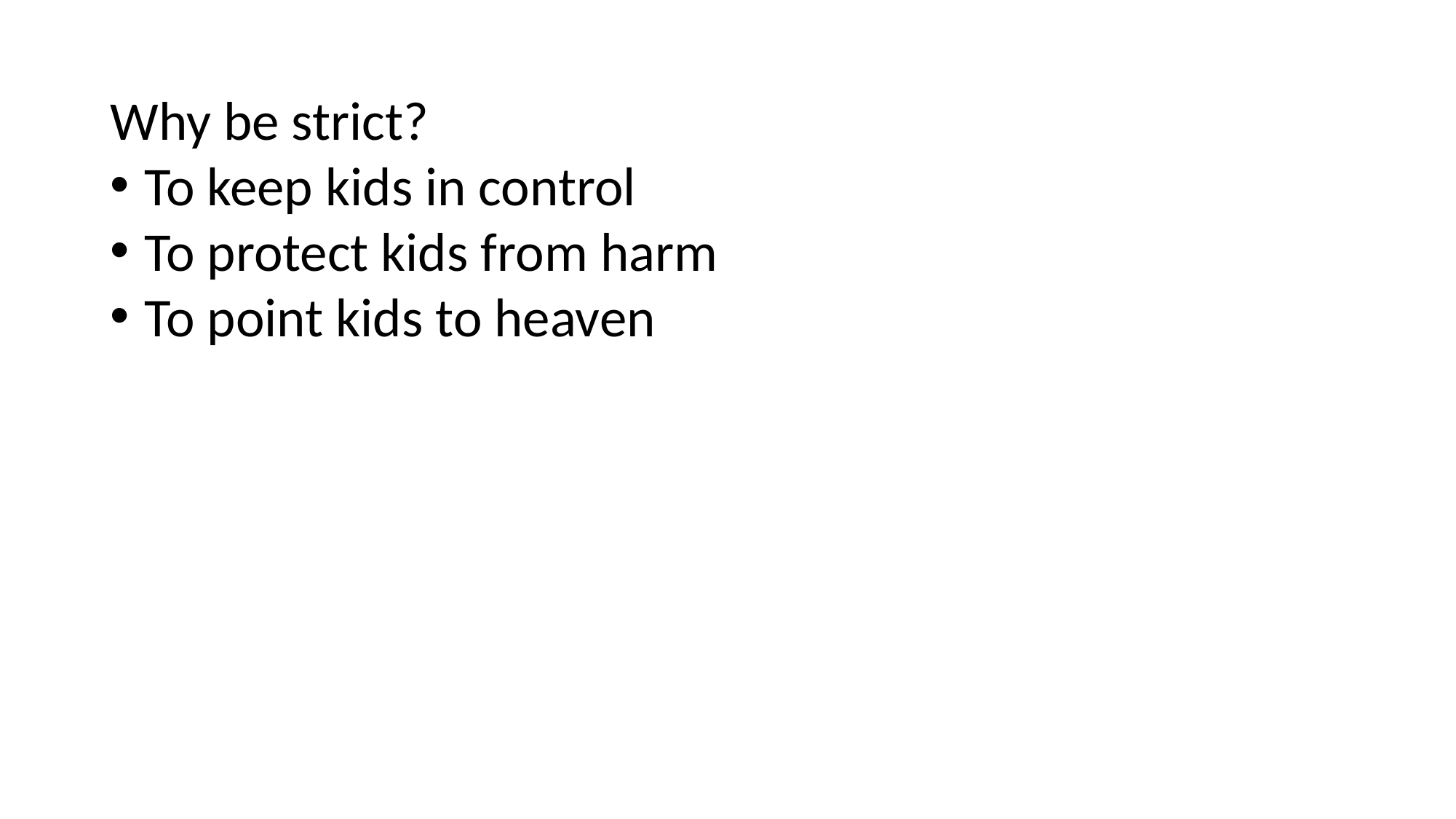

Why be strict?
To keep kids in control
To protect kids from harm
To point kids to heaven